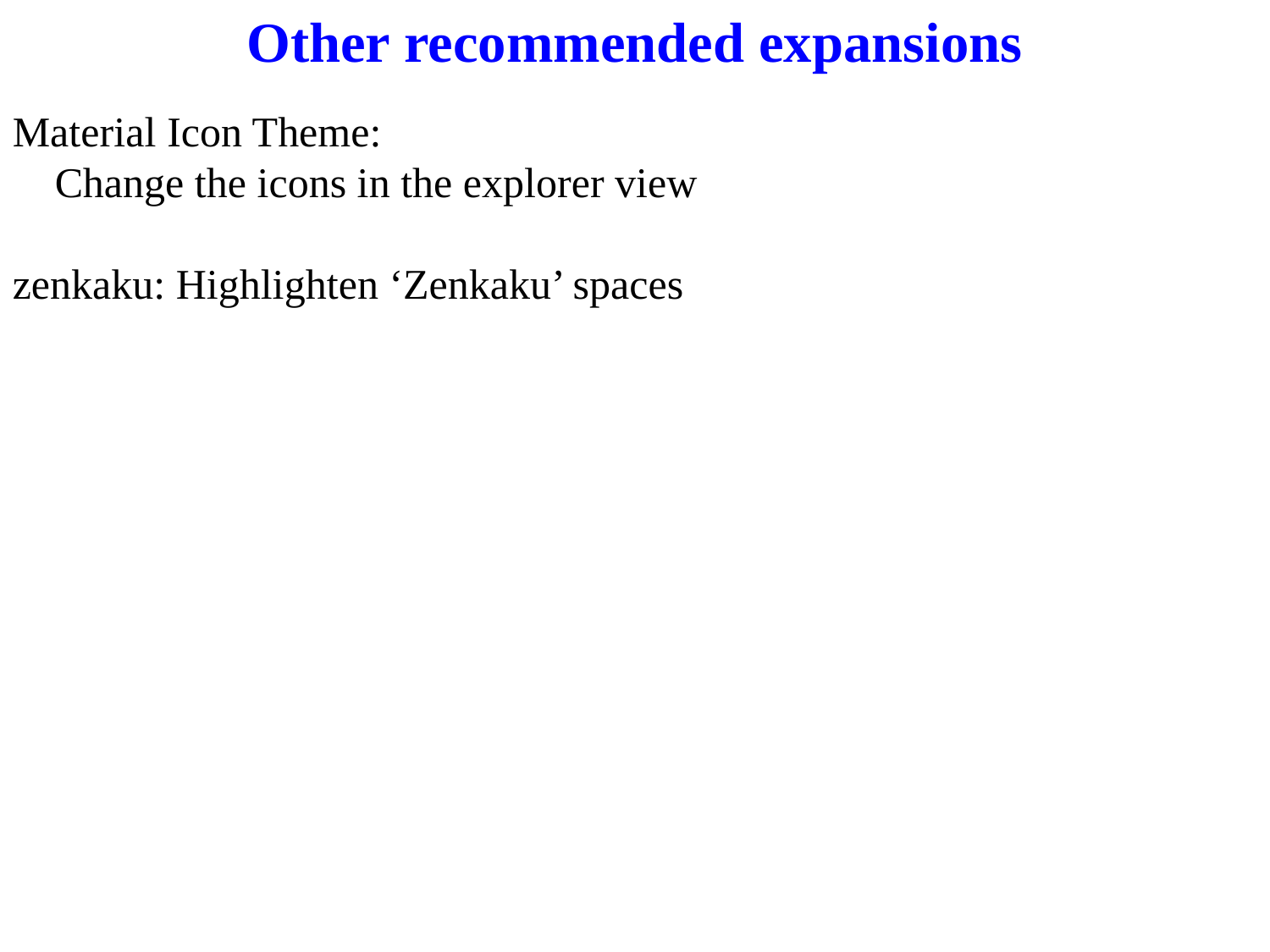

Other recommended expansions
Material Icon Theme:
    Change the icons in the explorer view

zenkaku: Highlighten ‘Zenkaku’ spaces